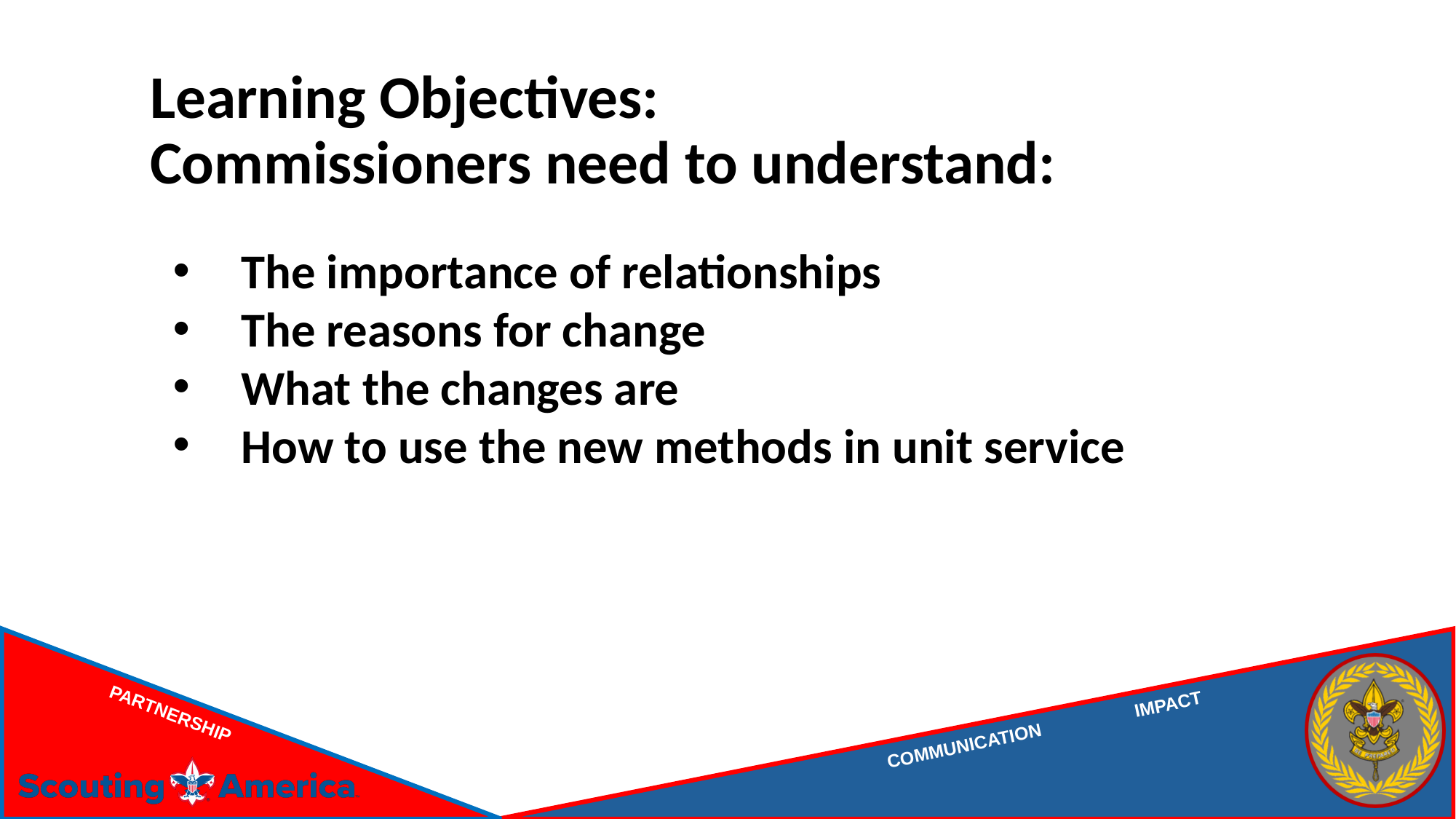

# Learning Objectives: Commissioners need to understand:
The importance of relationships
The reasons for change
What the changes are
How to use the new methods in unit service